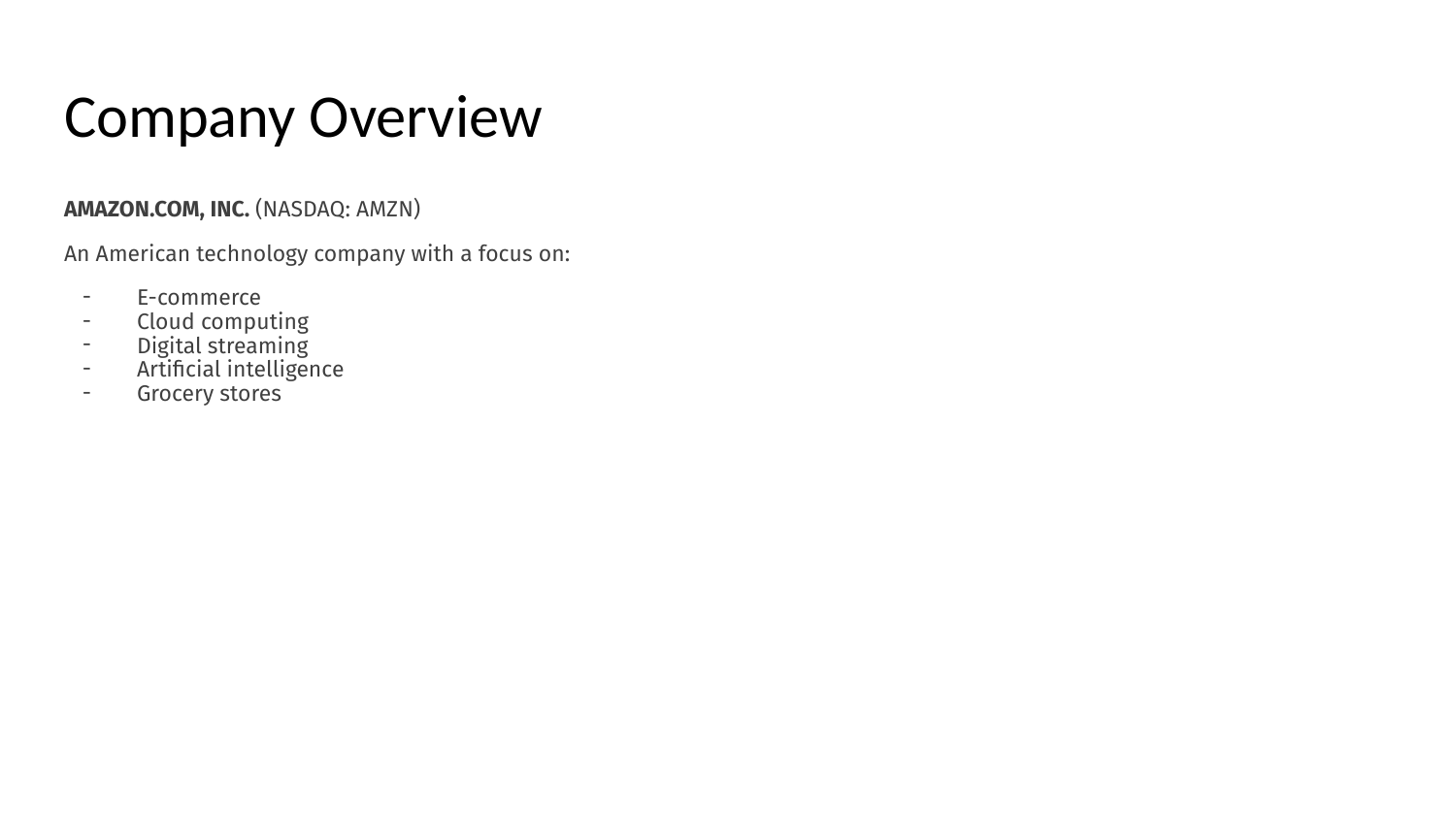

# Company Overview
AMAZON.COM, INC. (NASDAQ: AMZN)
An American technology company with a focus on:
E-commerce
Cloud computing
Digital streaming
Artificial intelligence
Grocery stores